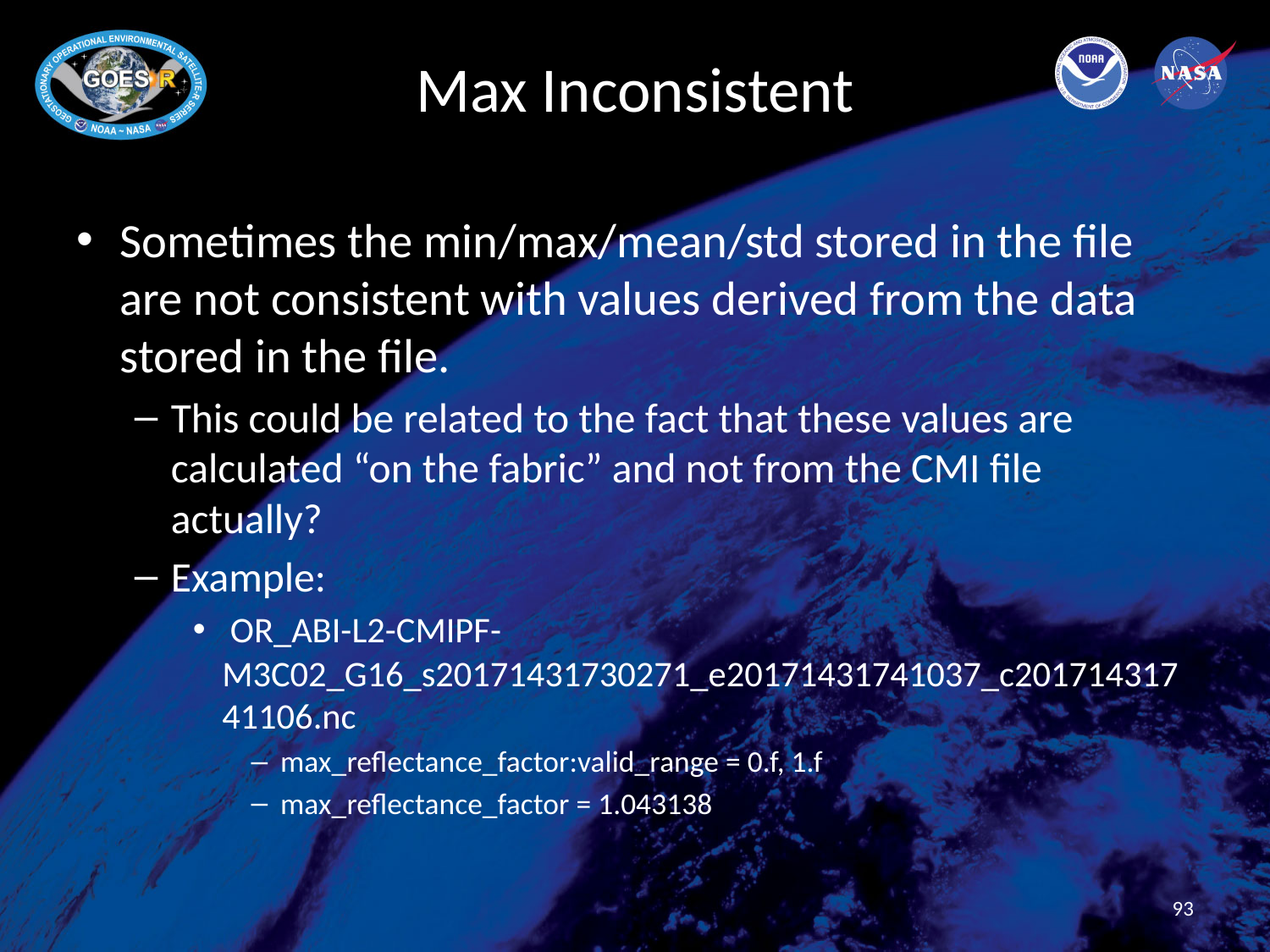

# Max Inconsistent
Sometimes the min/max/mean/std stored in the file are not consistent with values derived from the data stored in the file.
This could be related to the fact that these values are calculated “on the fabric” and not from the CMI file actually?
Example:
 OR_ABI-L2-CMIPF-M3C02_G16_s20171431730271_e20171431741037_c20171431741106.nc
max_reflectance_factor:valid_range = 0.f, 1.f
max_reflectance_factor = 1.043138

93